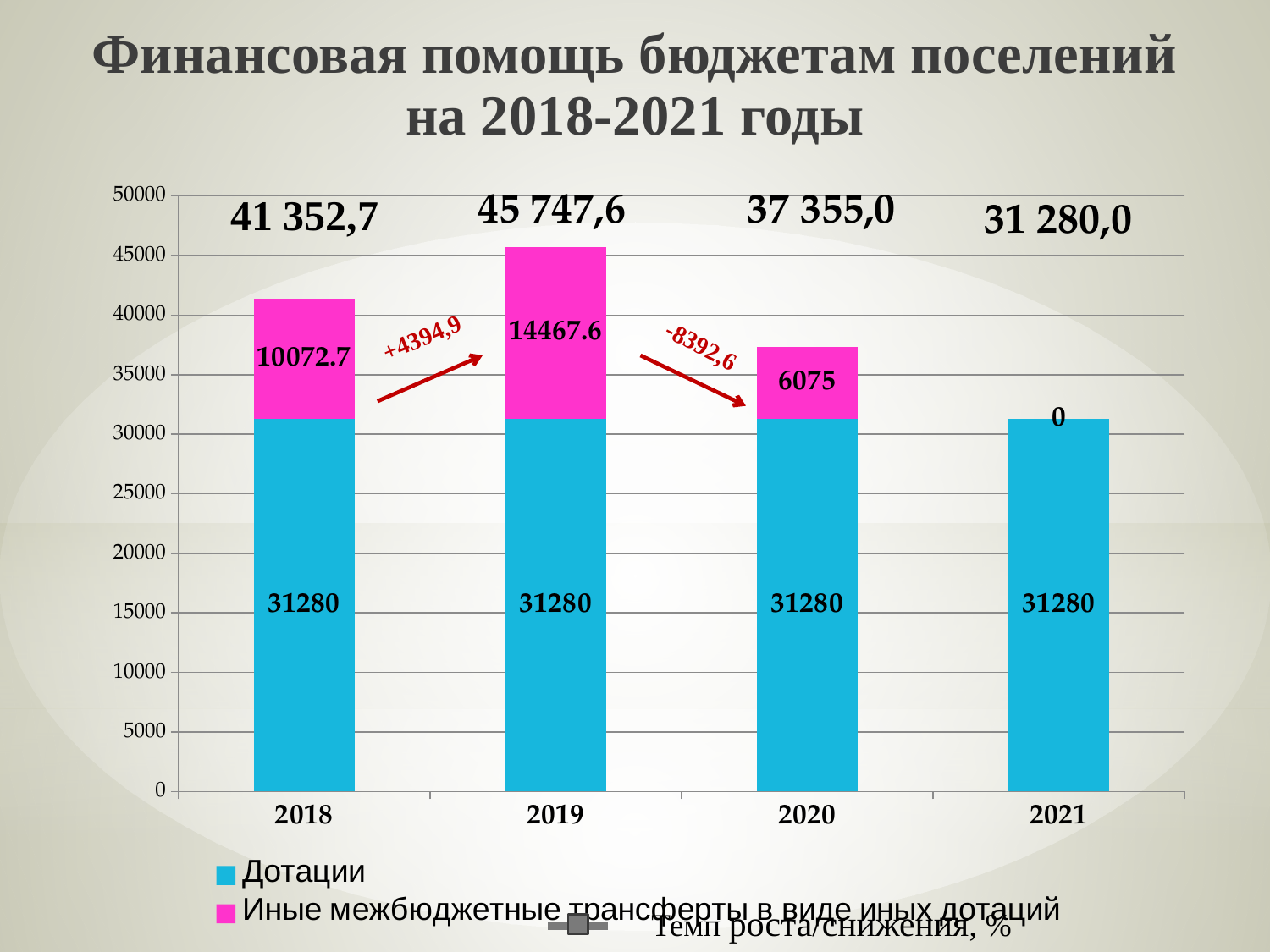

# Финансовая помощь бюджетам поселений на 2018-2021 годы

### Chart

| Category | Дотации | Иные межбюджетные трансферты в виде иных дотаций |
|---|---|---|
| 2018 | 31280.0 | 10072.7 |
| 2019 | 31280.0 | 14467.6 |
| 2020 | 31280.0 | 6075.0 |
| 2021 | 31280.0 | 0.0 |
+4394,9
-8392,6
Темп роста/снижения, %